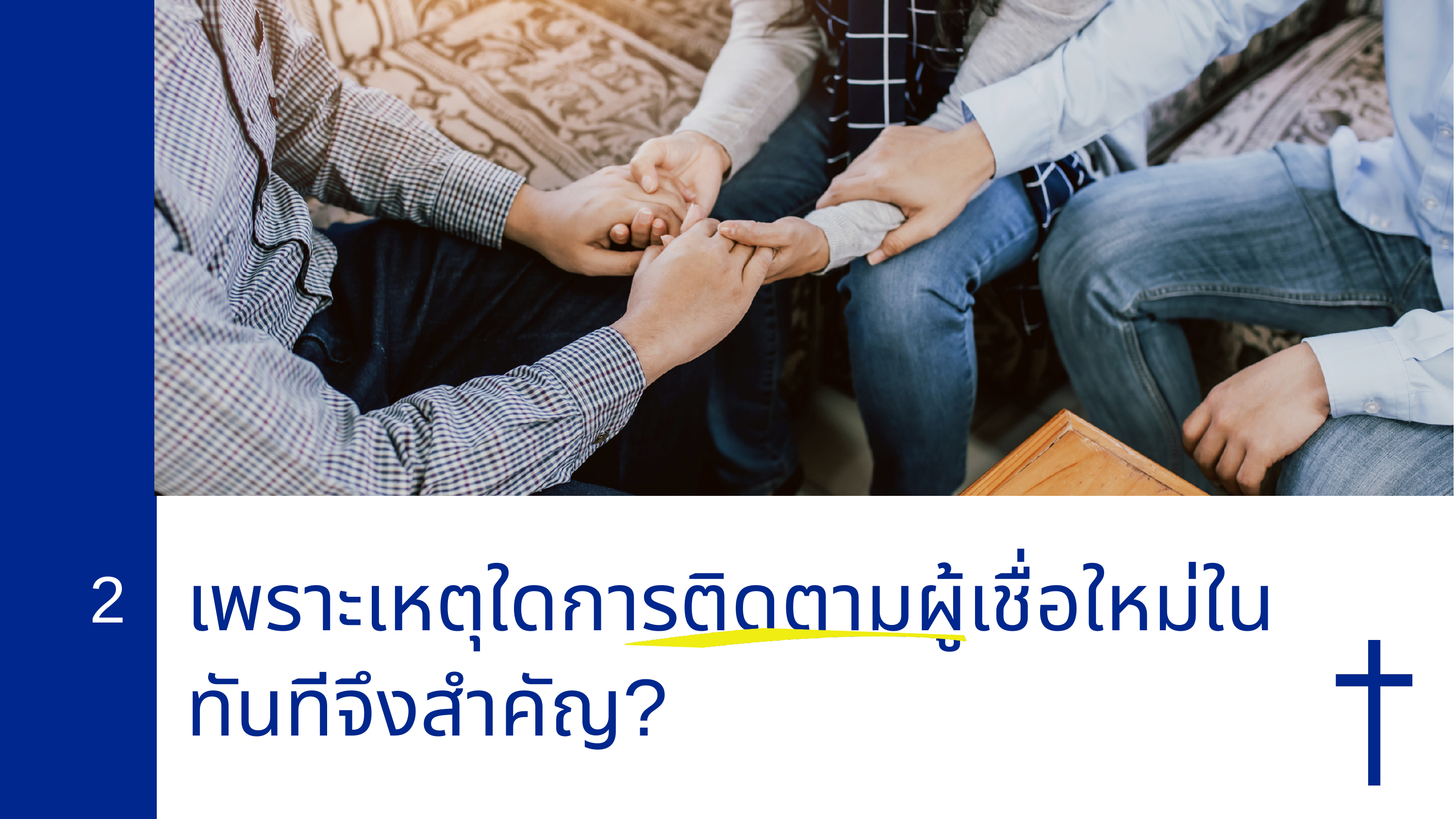

เพราะเหตุใดการติดตามผู้เชื่อใหม่ในทันทีจึงสำคัญ?
2